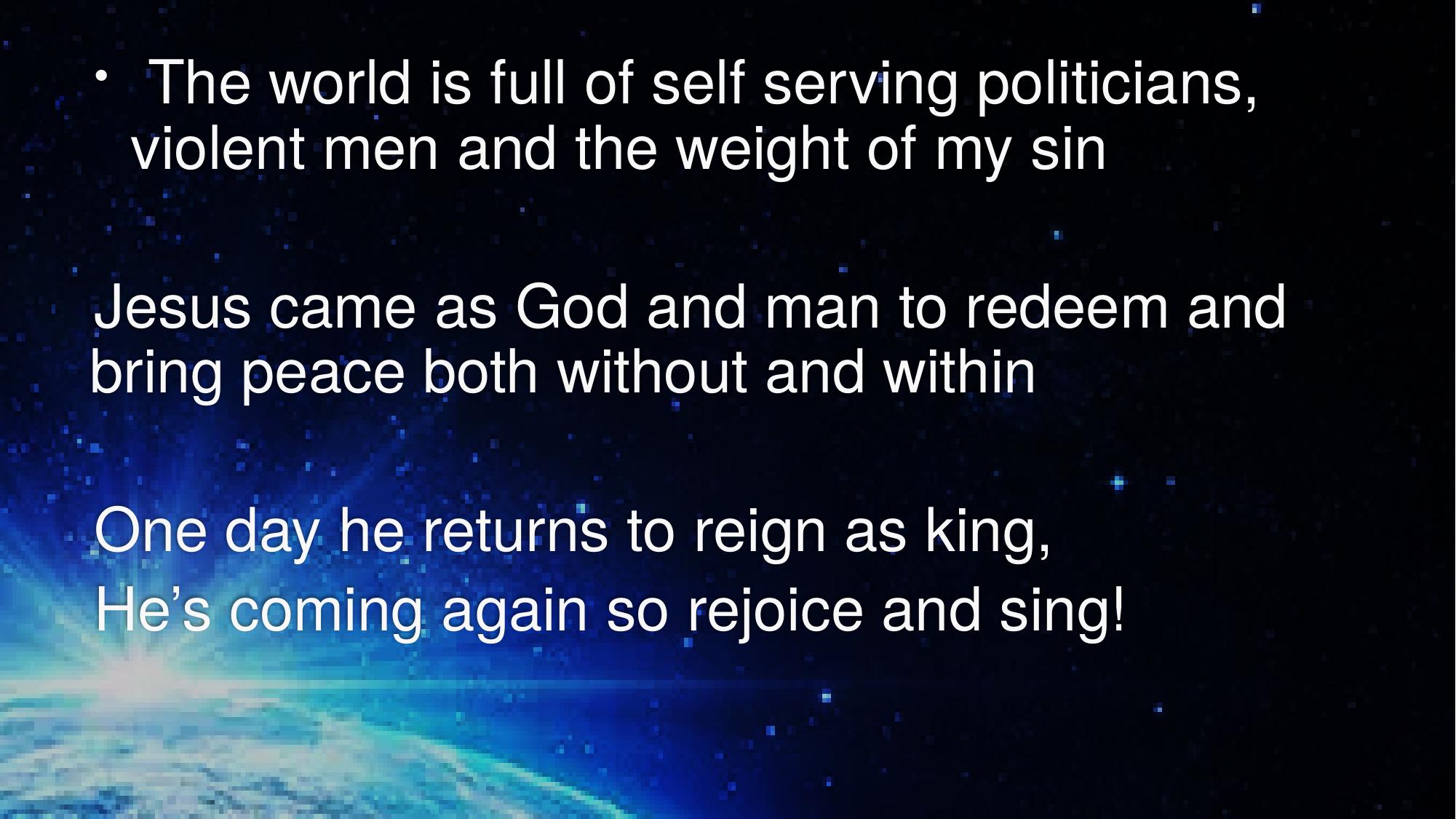

The world is full of self serving politicians, violent men and the weight of my sin

Jesus came as God and man to redeem and bring peace both without and within

One day he returns to reign as king,
He’s coming again so rejoice and sing!